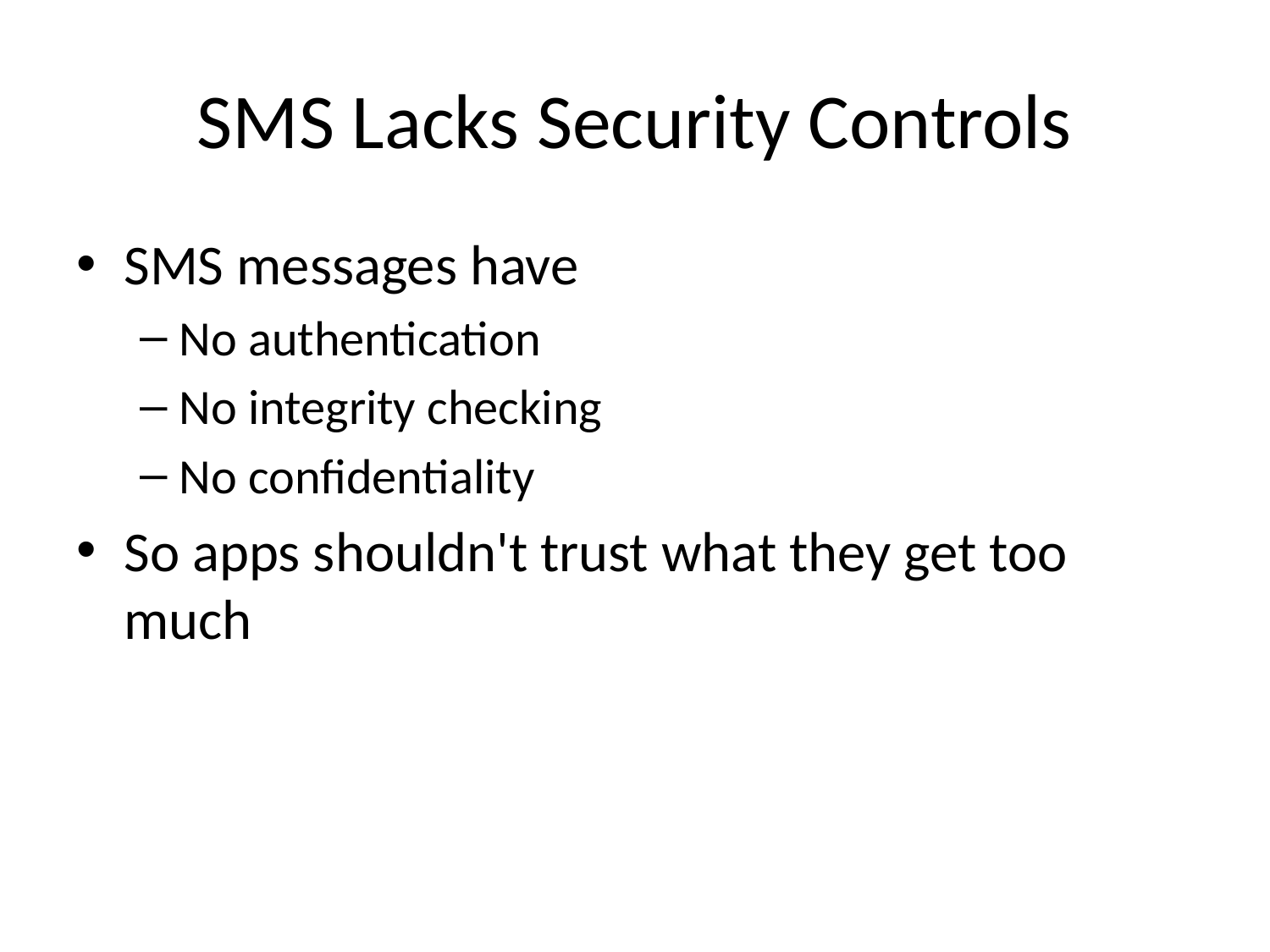

# SMS Lacks Security Controls
SMS messages have
No authentication
No integrity checking
No confidentiality
So apps shouldn't trust what they get too much